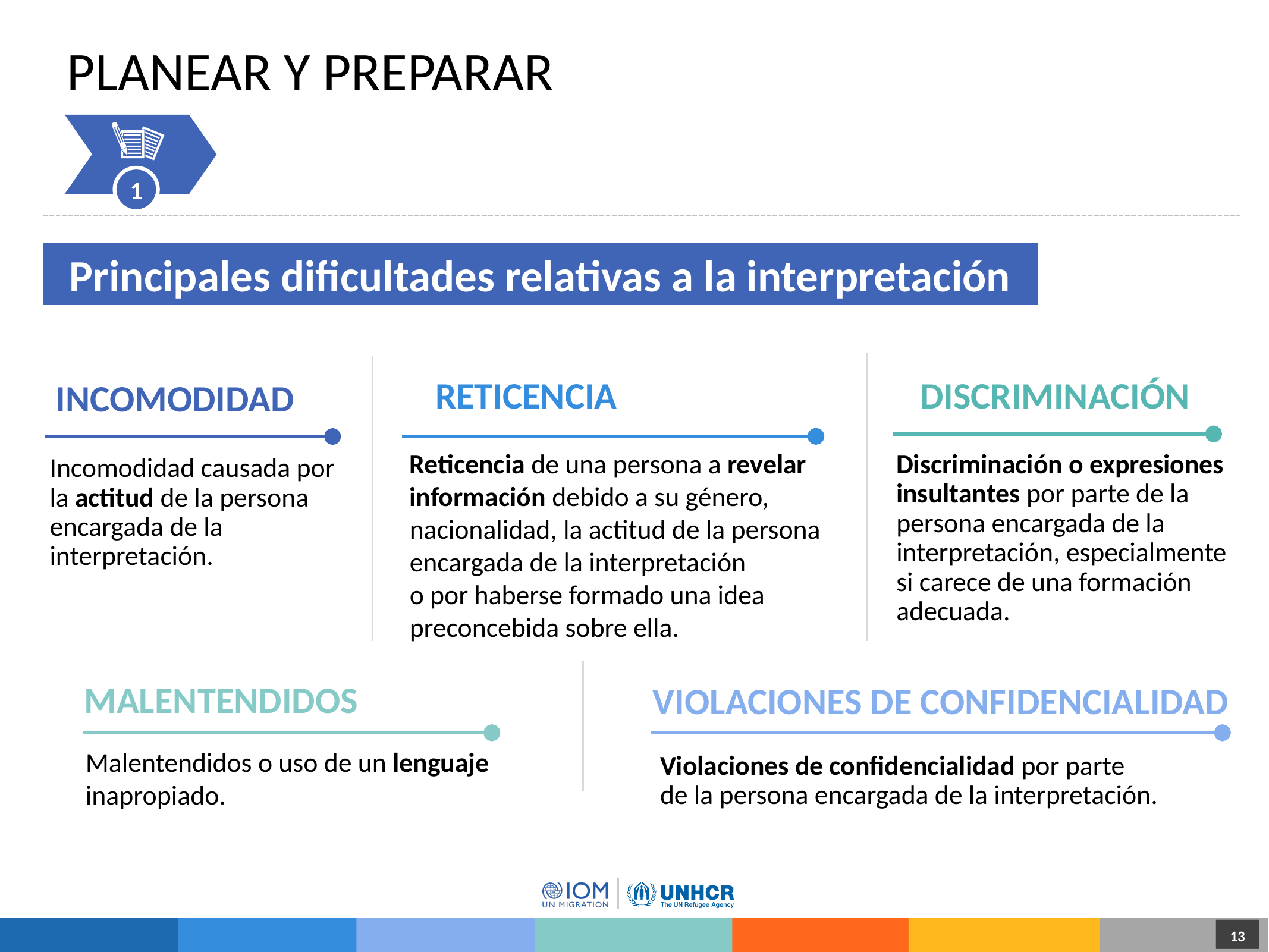

# Planear y preparar

1
Principales dificultades relativas a la interpretación
Reticencia
Reticencia de una persona a revelar información debido a su género, nacionalidad, la actitud de la persona encargada de la interpretación
o por haberse formado una idea preconcebida sobre ella.
Incomodidad
Incomodidad causada por la actitud de la persona encargada de la interpretación.
Discriminación
Discriminación o expresiones insultantes por parte de la persona encargada de la interpretación, especialmente si carece de una formación adecuada.
Malentendidos
Malentendidos o uso de un lenguaje inapropiado.
Violaciones de confidencialidad
Violaciones de confidencialidad por parte
de la persona encargada de la interpretación.
13